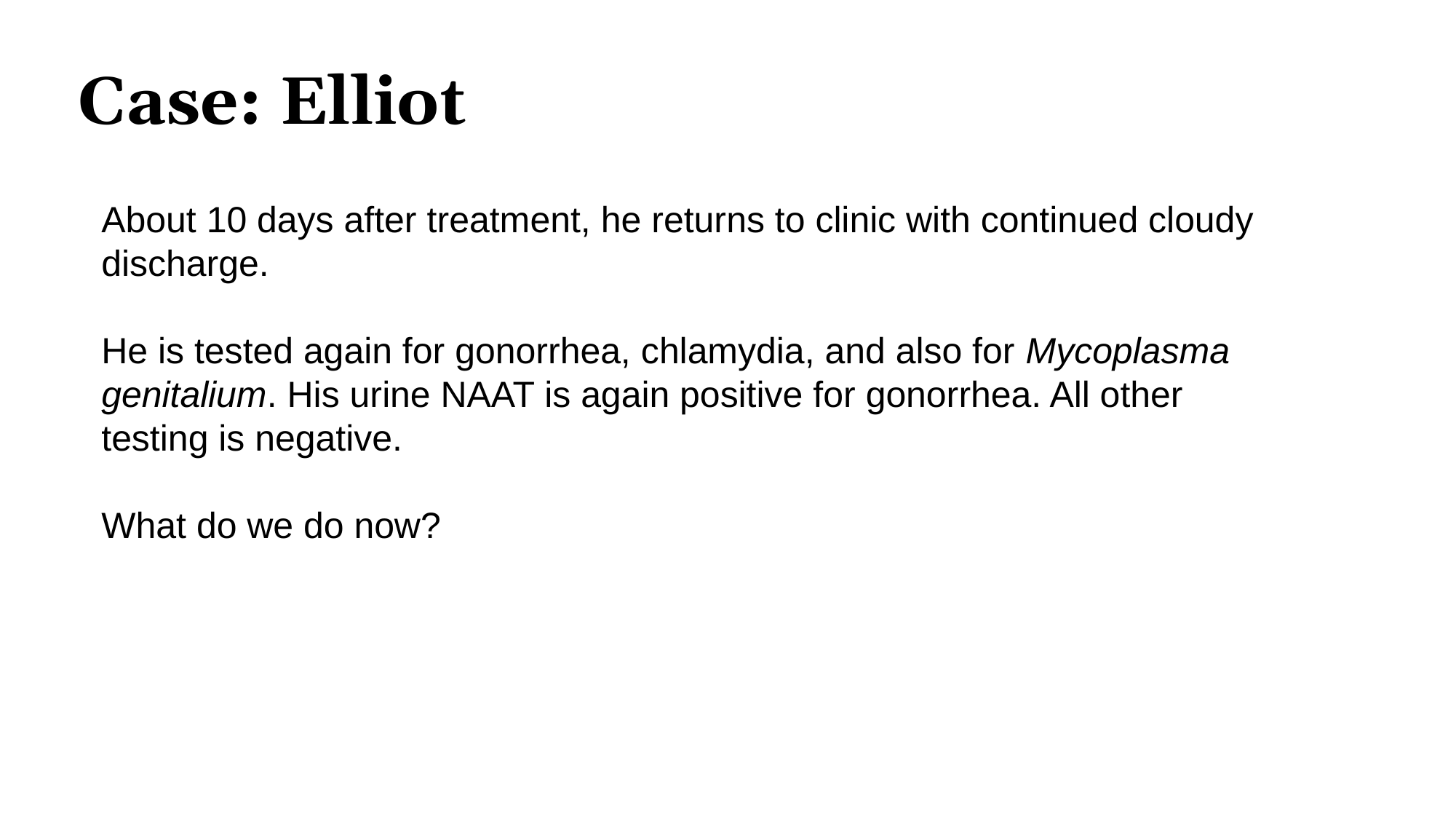

Case: Elliot
About 10 days after treatment, he returns to clinic with continued cloudy discharge.

He is tested again for gonorrhea, chlamydia, and also for Mycoplasma genitalium. His urine NAAT is again positive for gonorrhea. All other testing is negative.

What do we do now?